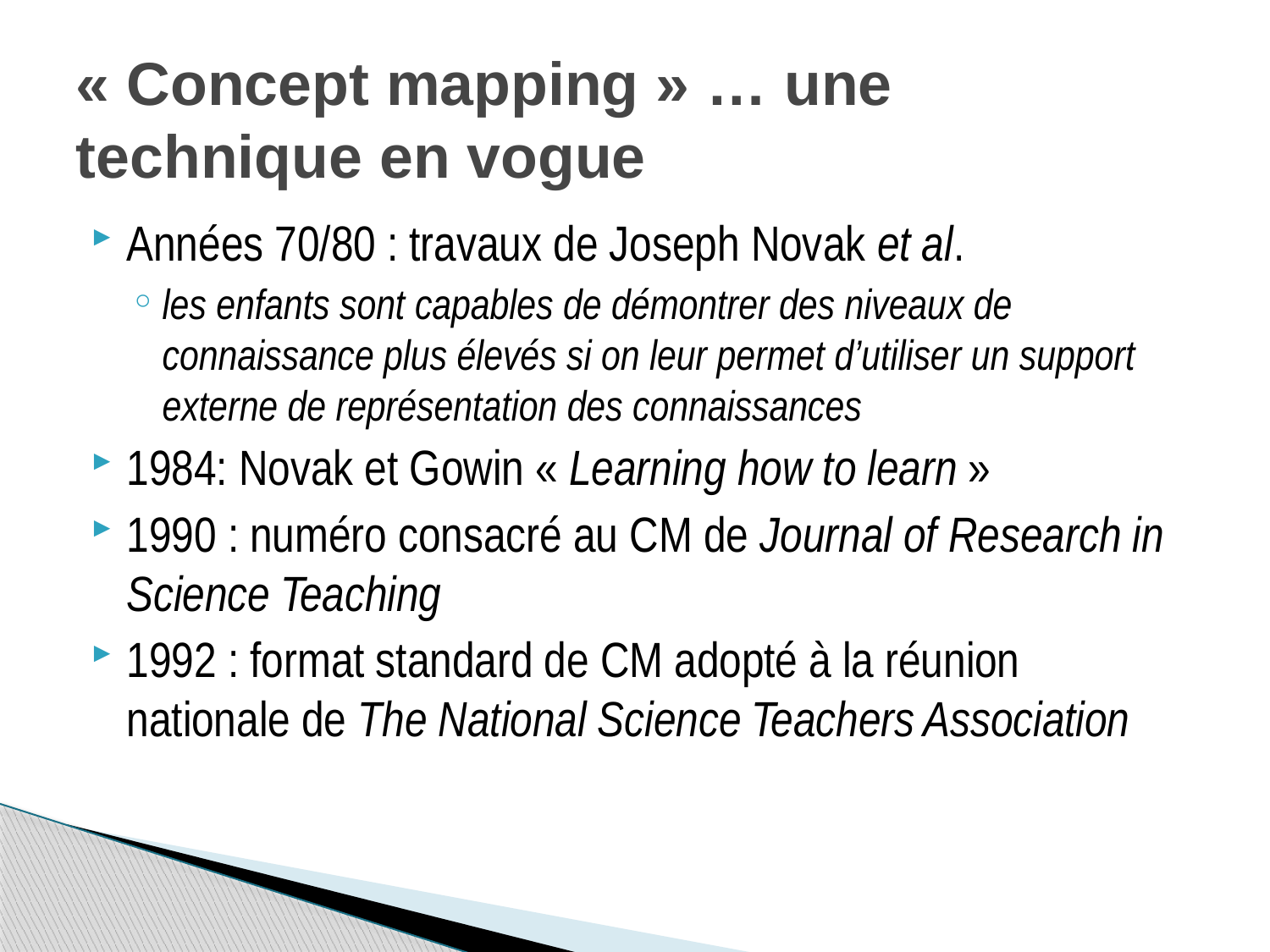

# « Concept mapping » … une technique en vogue
Années 70/80 : travaux de Joseph Novak et al.
les enfants sont capables de démontrer des niveaux de connaissance plus élevés si on leur permet d’utiliser un support externe de représentation des connaissances
1984: Novak et Gowin « Learning how to learn »
1990 : numéro consacré au CM de Journal of Research in Science Teaching
1992 : format standard de CM adopté à la réunion nationale de The National Science Teachers Association